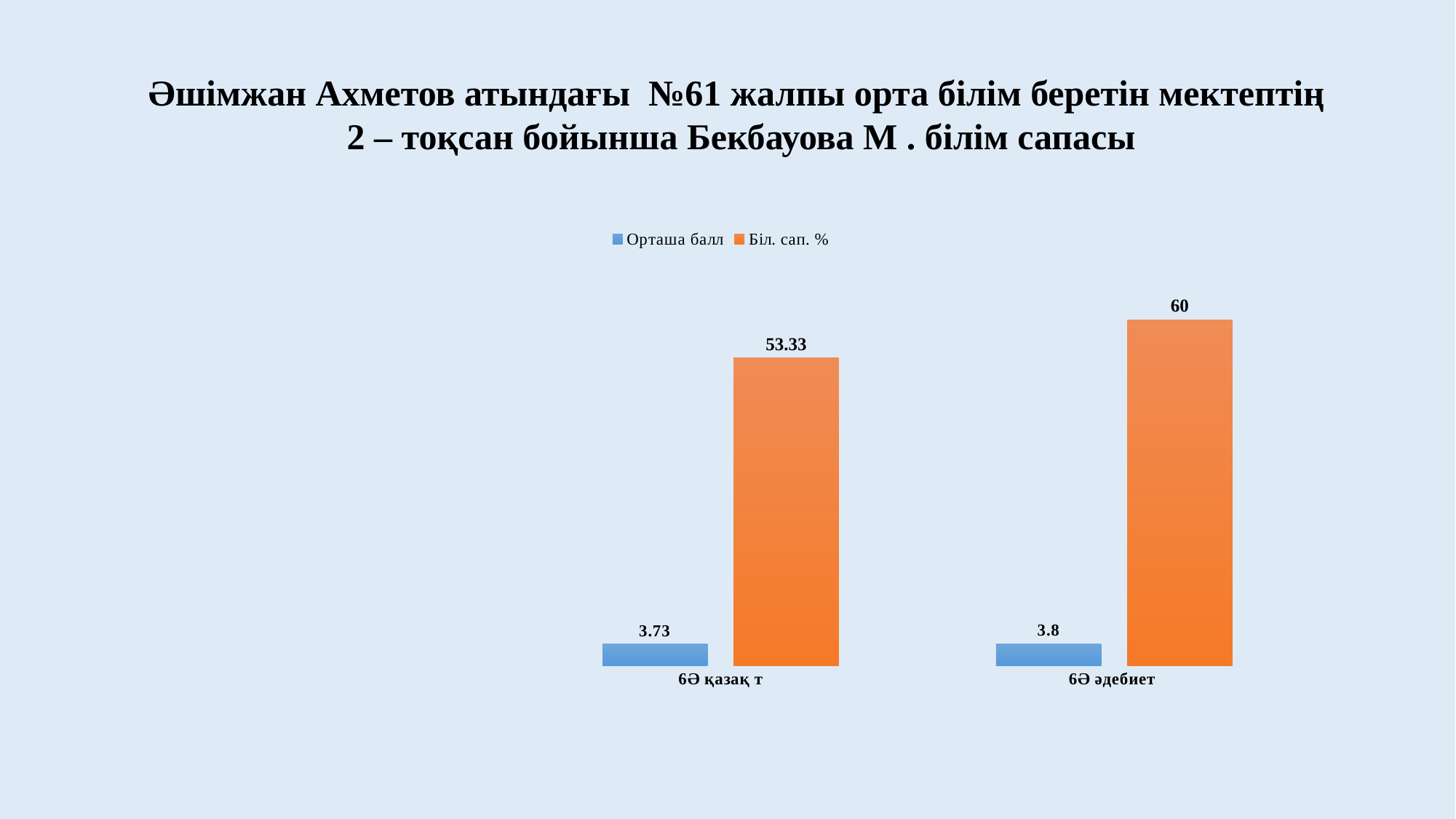

Әшімжан Ахметов атындағы  №61 жалпы орта білім беретін мектептің
2 – тоқсан бойынша Бекбауова М . білім сапасы

### Chart

| Category | Орташа балл | Біл. сап. % |
|---|---|---|
|  | None | None |
| 6Ә қазақ т | 3.73 | 53.33 |
| 6Ә әдебиет  | 3.8 | 60.0 |